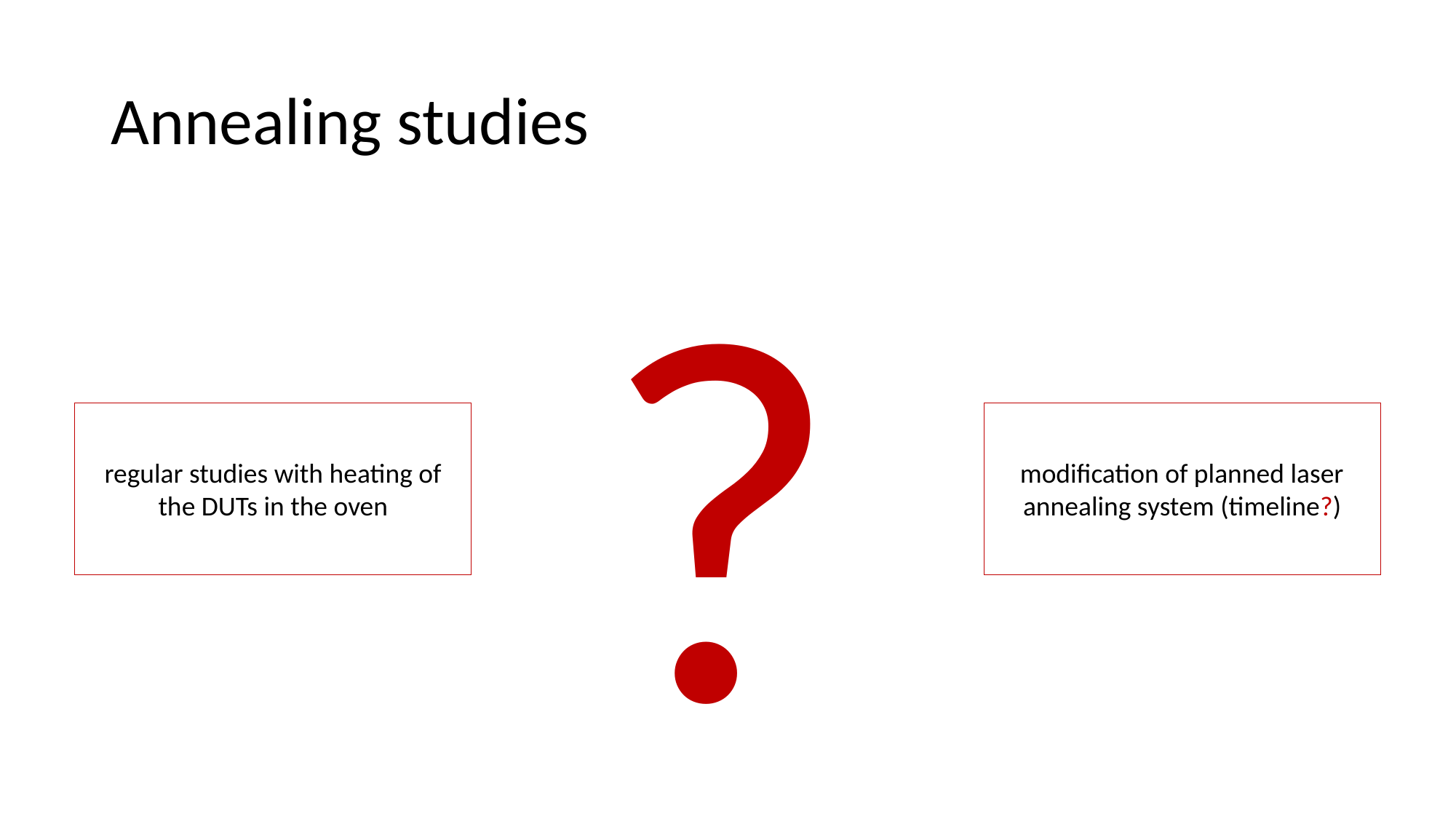

# Annealing studies
?
regular studies with heating of the DUTs in the oven
modification of planned laser annealing system (timeline?)